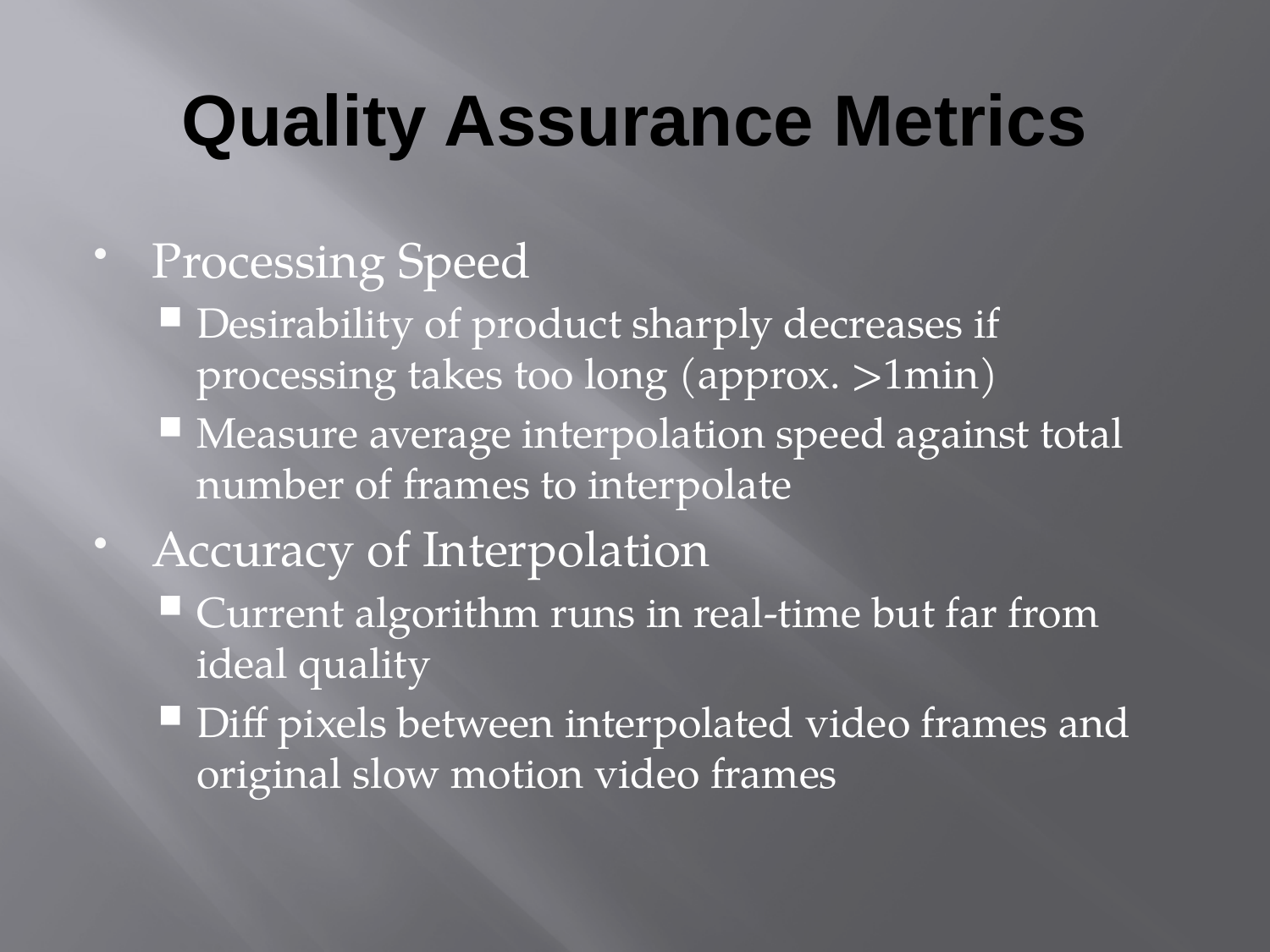

# Quality Assurance Metrics
Processing Speed
Desirability of product sharply decreases if processing takes too long (approx. >1min)
Measure average interpolation speed against total number of frames to interpolate
Accuracy of Interpolation
Current algorithm runs in real-time but far from ideal quality
Diff pixels between interpolated video frames and original slow motion video frames